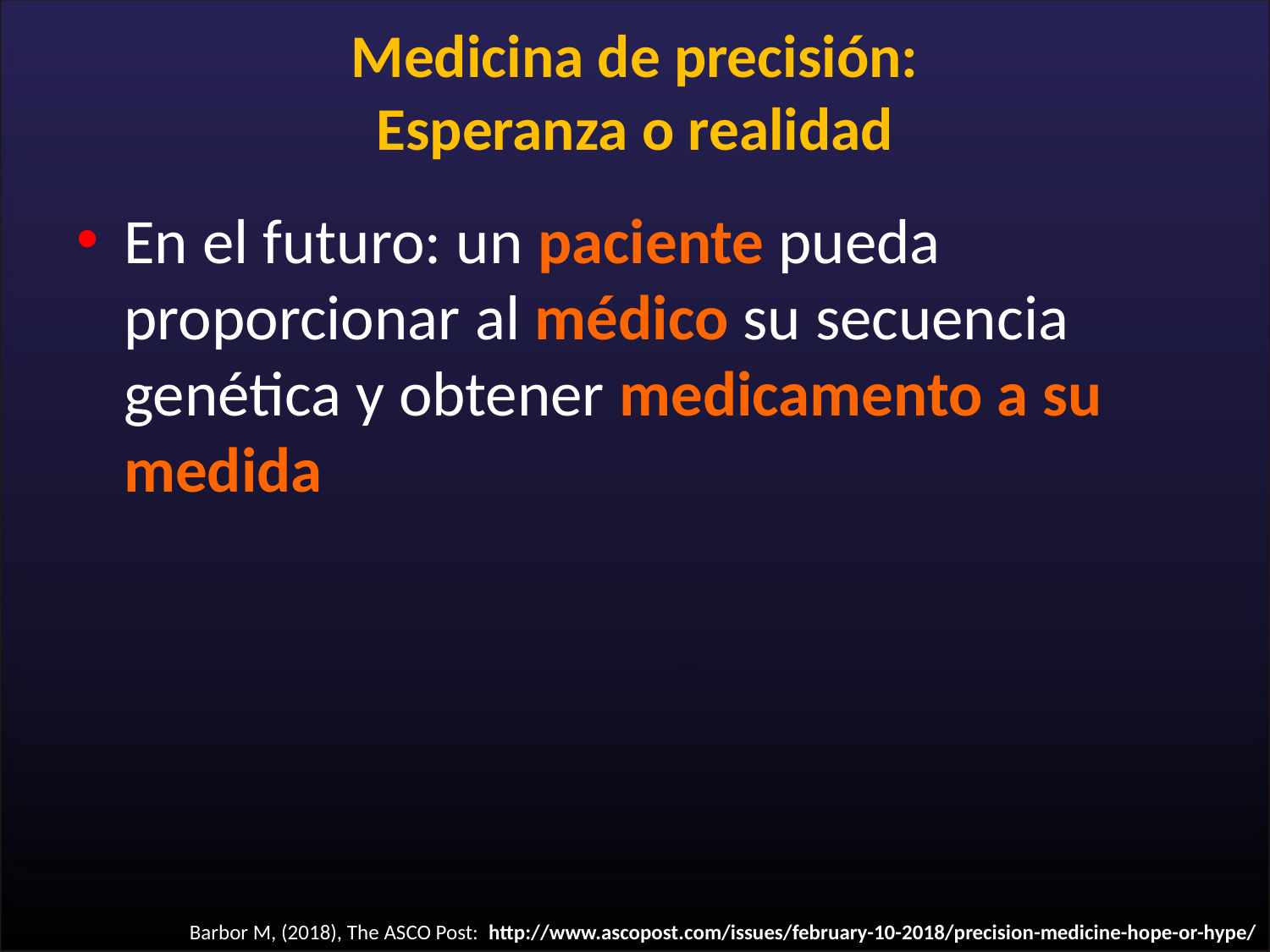

# Medicina de precisión: Esperanza o realidad
En el futuro: un paciente pueda proporcionar al médico su secuencia genética y obtener medicamento a su medida
Barbor M, (2018), The ASCO Post:  http://www.ascopost.com/issues/february-10-2018/precision-medicine-hope-or-hype/